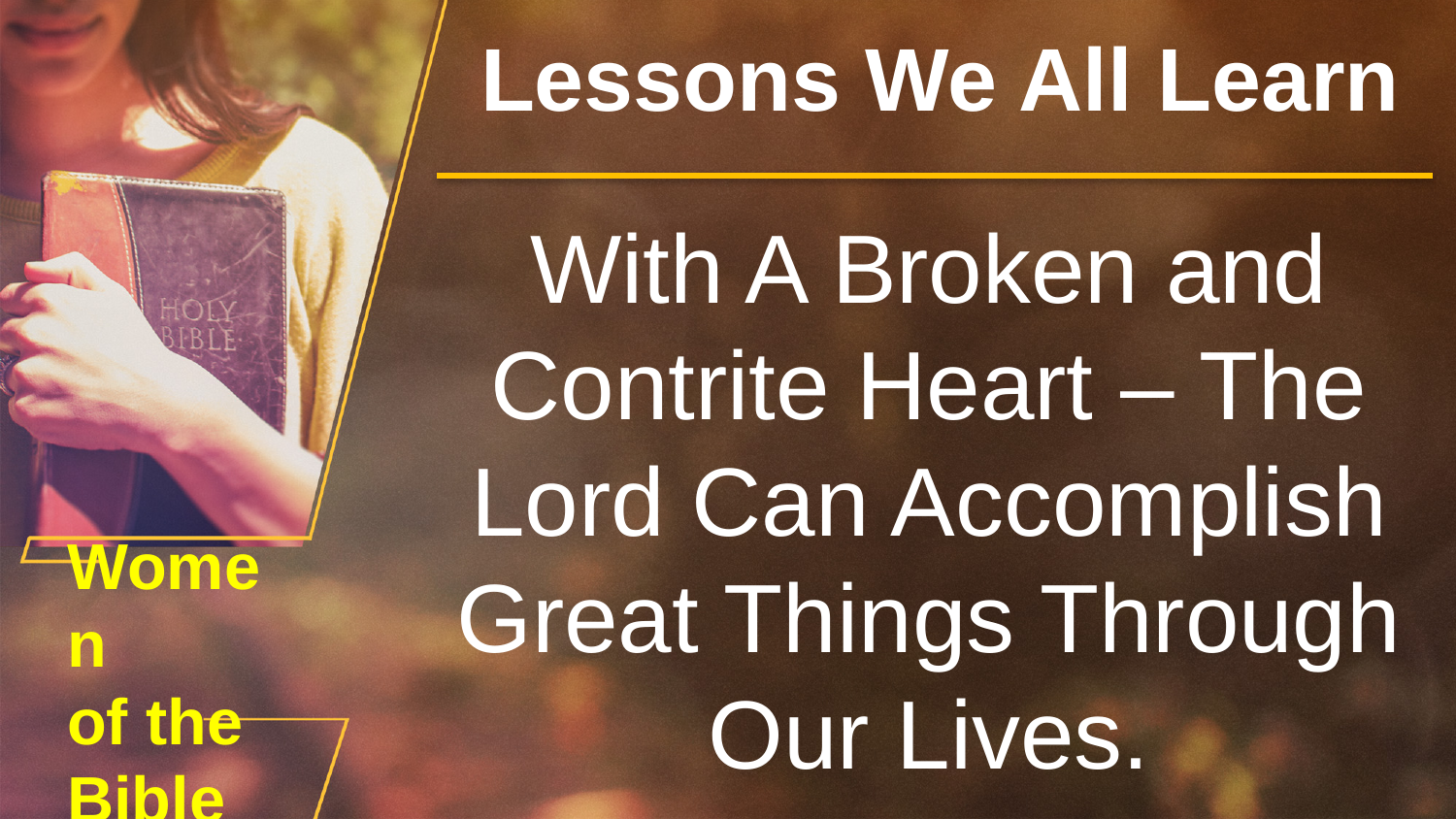

Lessons We All Learn
With A Broken and Contrite Heart – The Lord Can Accomplish Great Things Through Our Lives.
# Women of the Bible